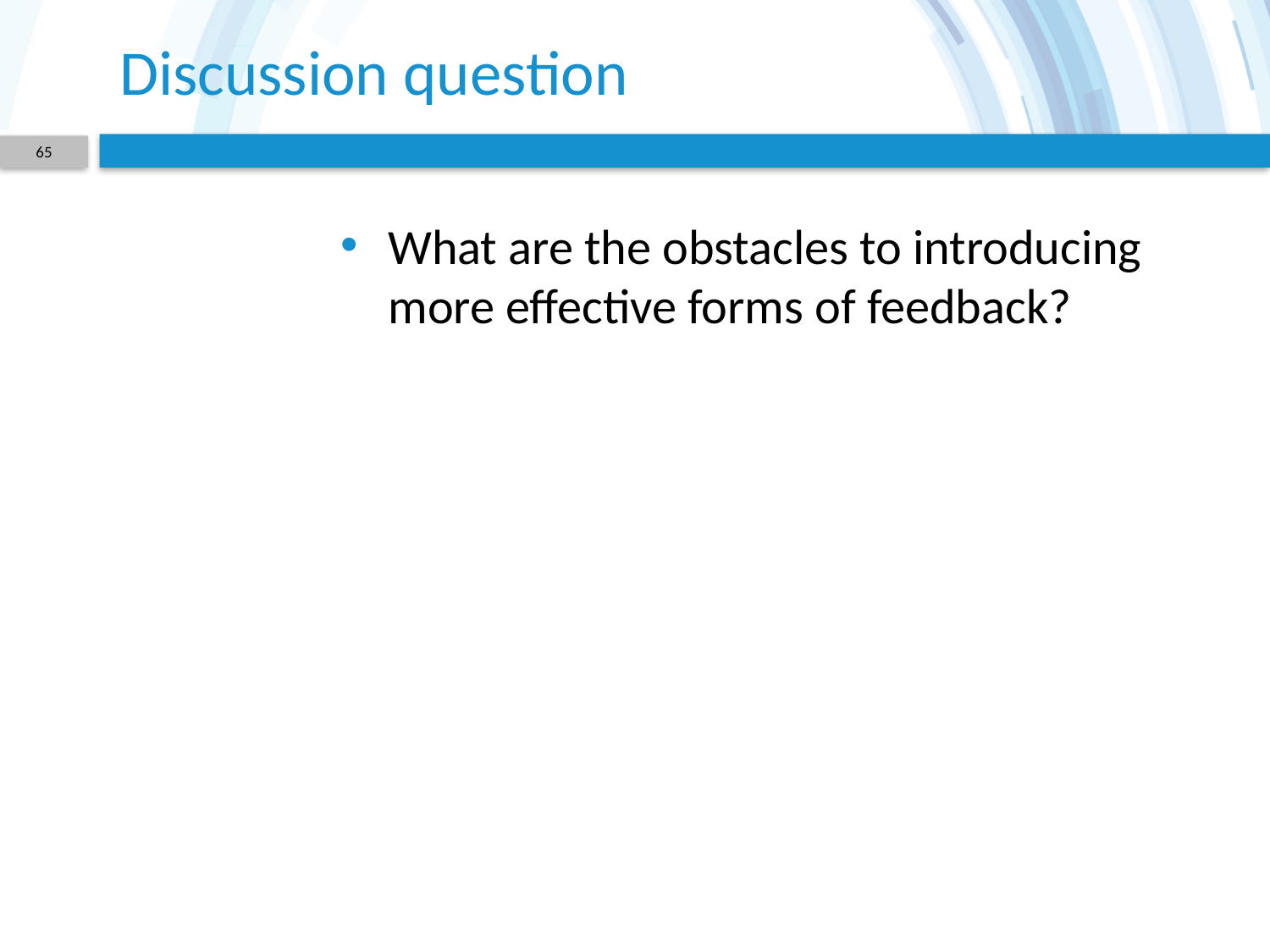

# Discussion question
65

What are the obstacles to introducing more effective forms of feedback?